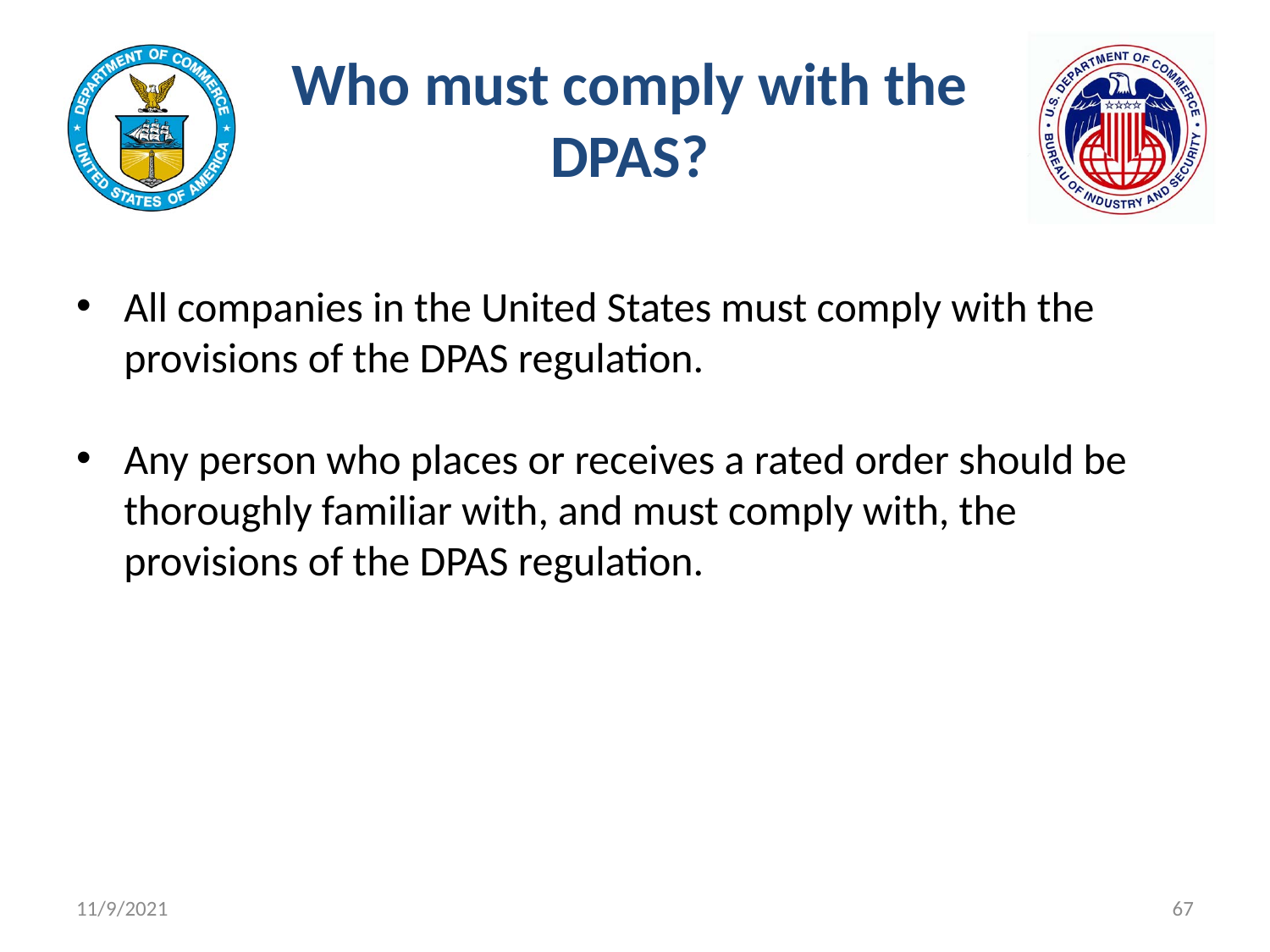

# Who must comply with the DPAS?

All companies in the United States must comply with the provisions of the DPAS regulation.

Any person who places or receives a rated order should be thoroughly familiar with, and must comply with, the provisions of the DPAS regulation.

11/9/2021
67